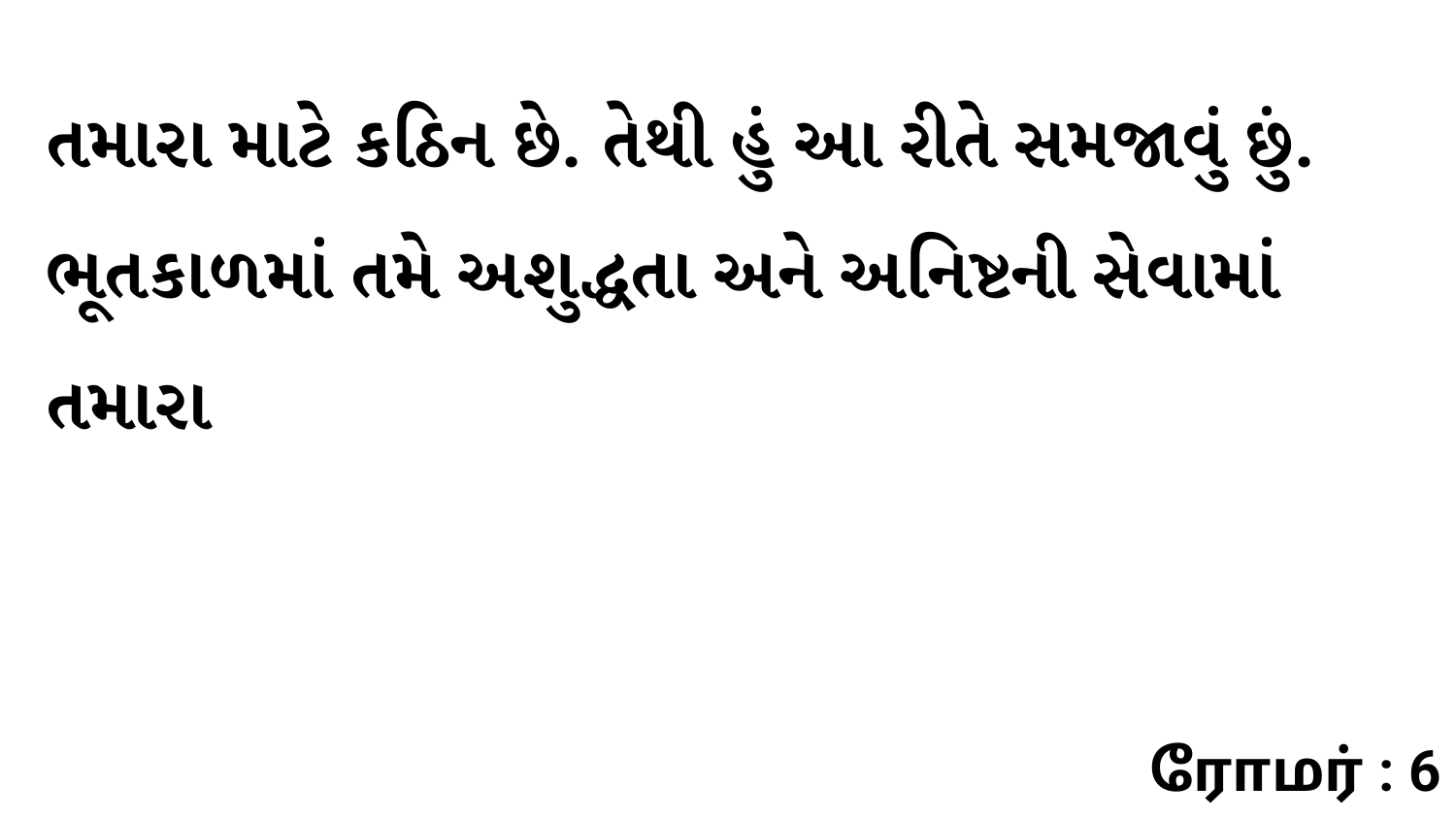

તમારા માટે કઠિન છે. તેથી હું આ રીતે સમજાવું છું. ભૂતકાળમાં તમે અશુદ્ધતા અને અનિષ્ટની સેવામાં તમારા
ரோமர் : 6